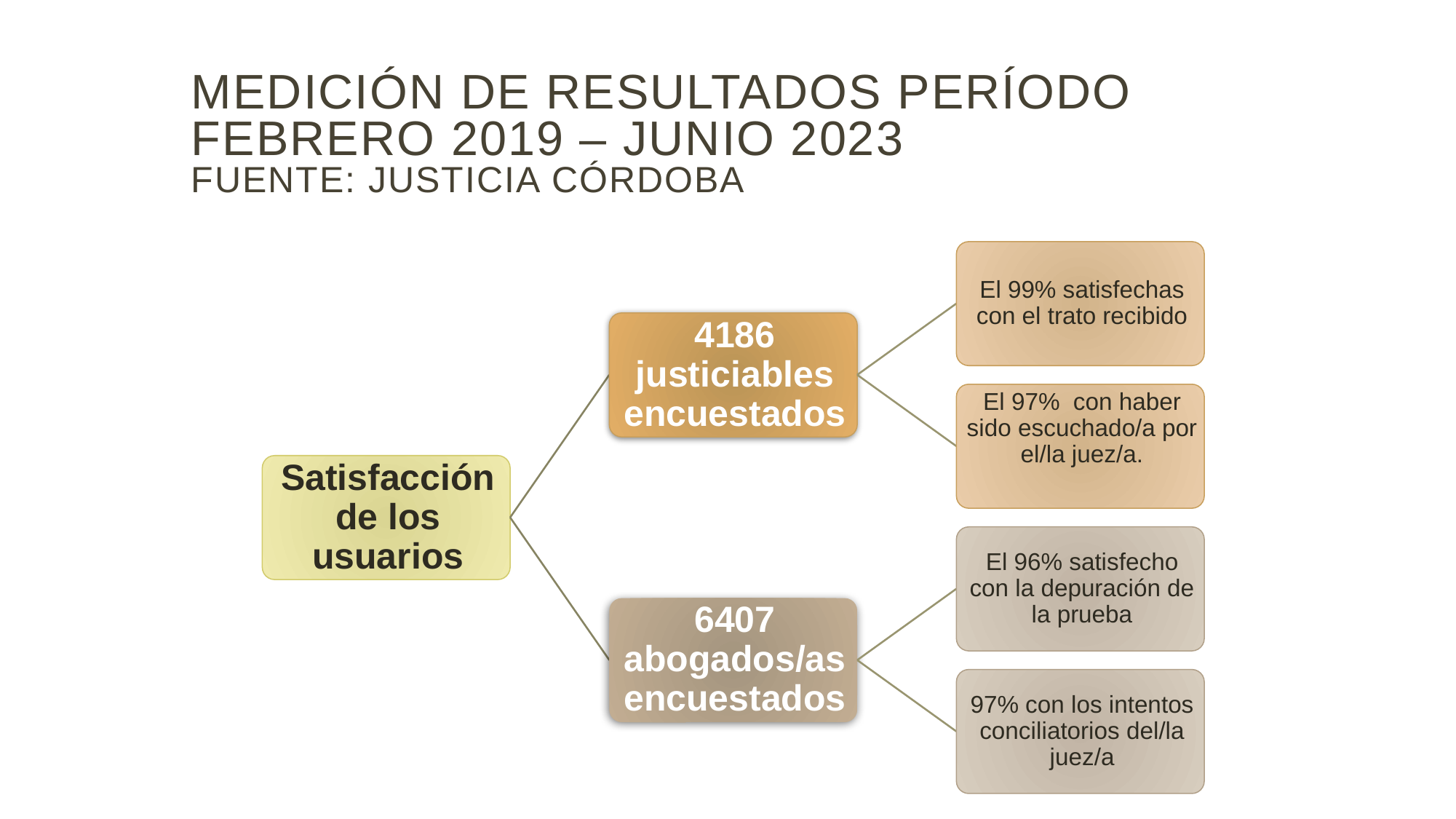

Medición de resultados período febrero 2019 – junio 2023
Fuente: Justicia córdoba
Satisfacción de los usuarios

4186 justiciables encuestados

El 99% satisfechas con el trato recibido

El 97%  con haber sido escuchado/a por el/la juez/a.

6407 abogados/as encuestados

El 96% satisfecho con la depuración de la prueba

97% con los intentos conciliatorios del/la juez/a